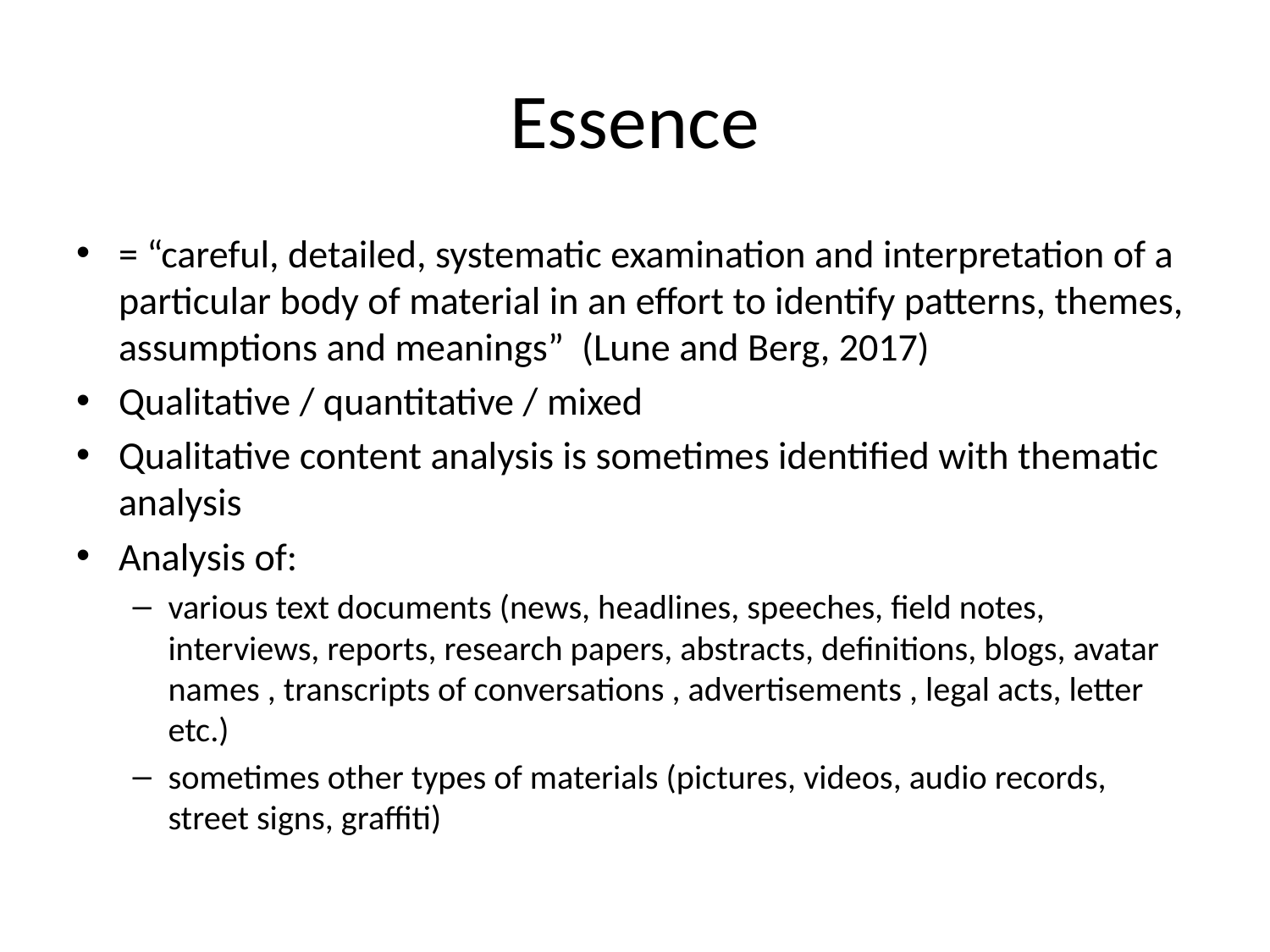

# Essence
= “careful, detailed, systematic examination and interpretation of a particular body of material in an effort to identify patterns, themes, assumptions and meanings”  (Lune and Berg, 2017)
Qualitative / quantitative / mixed
Qualitative content analysis is sometimes identified with thematic analysis
Analysis of:
various text documents (news, headlines, speeches, field notes, interviews, reports, research papers, abstracts, definitions, blogs, avatar names , transcripts of conversations , advertisements , legal acts, letter etc.)
sometimes other types of materials (pictures, videos, audio records, street signs, graffiti)